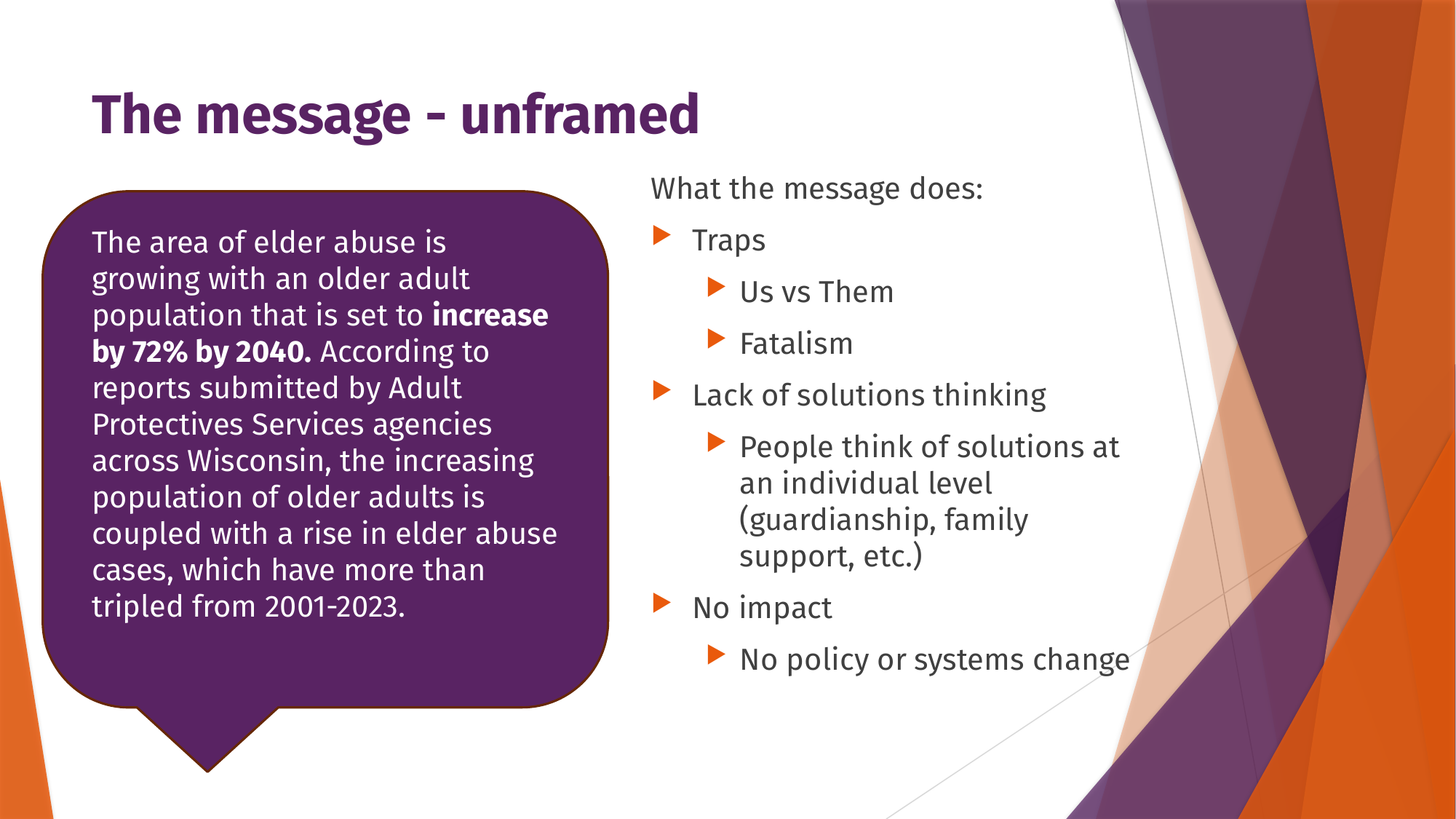

# The message - unframed
What the message does:
Traps
Us vs Them
Fatalism
Lack of solutions thinking
People think of solutions at an individual level (guardianship, family support, etc.)
No impact
No policy or systems change

The area of elder abuse is growing with an older adult population that is set to increase by 72% by 2040. According to reports submitted by Adult Protectives Services agencies across Wisconsin, the increasing population of older adults is coupled with a rise in elder abuse cases, which have more than tripled from 2001-2023.